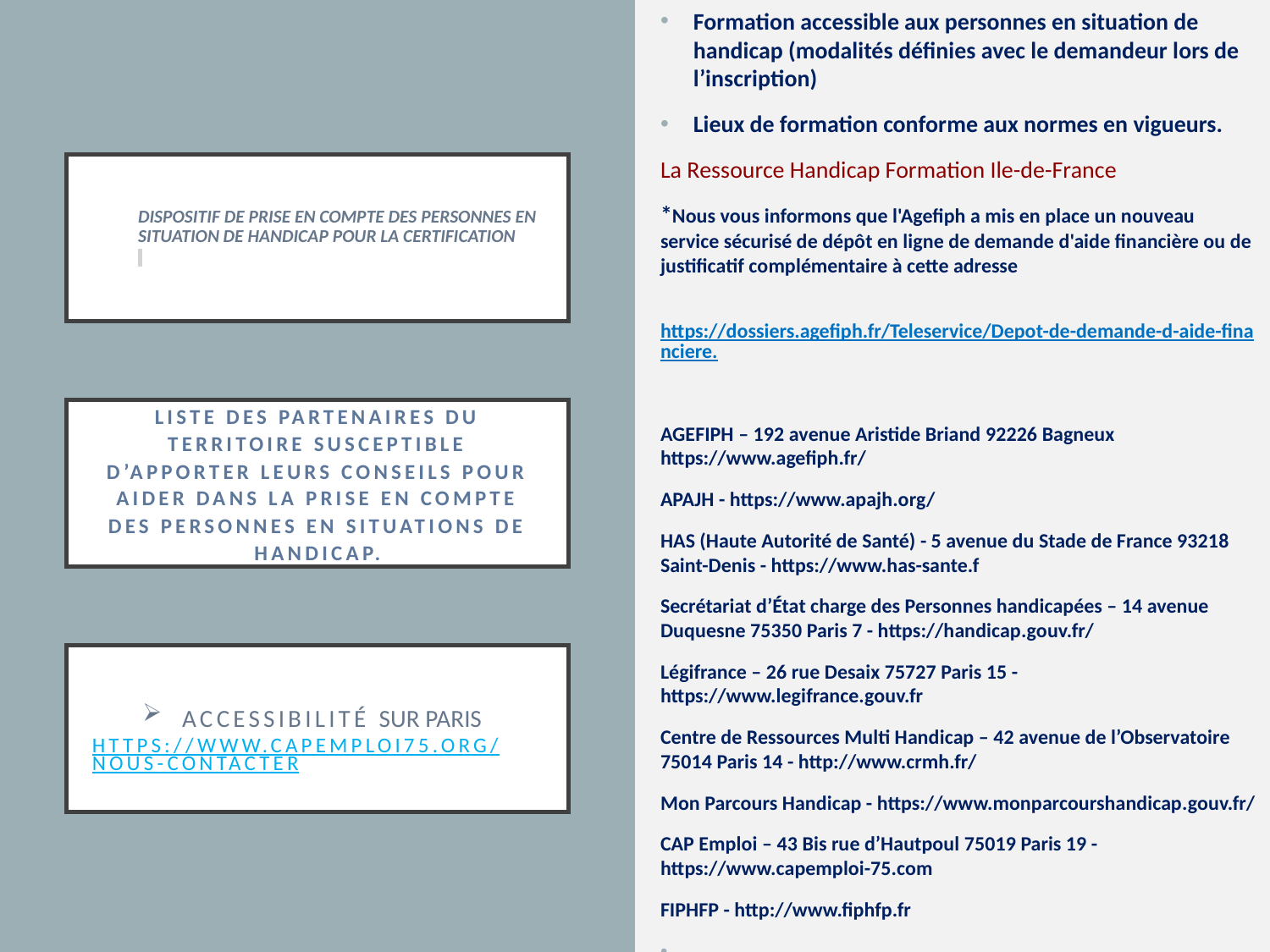

Formation accessible aux personnes en situation de handicap (modalités définies avec le demandeur lors de l’inscription)
Lieux de formation conforme aux normes en vigueurs.
La Ressource Handicap Formation Ile-de-France
*Nous vous informons que l'Agefiph a mis en place un nouveau service sécurisé de dépôt en ligne de demande d'aide financière ou de justificatif complémentaire à cette adresse
 https://dossiers.agefiph.fr/Teleservice/Depot-de-demande-d-aide-financiere.

AGEFIPH – 192 avenue Aristide Briand 92226 Bagneux   https://www.agefiph.fr/
APAJH - https://www.apajh.org/
HAS (Haute Autorité de Santé) - 5 avenue du Stade de France 93218 Saint-Denis - https://www.has-sante.f
Secrétariat d’État charge des Personnes handicapées – 14 avenue Duquesne 75350 Paris 7 - https://handicap.gouv.fr/
Légifrance – 26 rue Desaix 75727 Paris 15 - https://www.legifrance.gouv.fr
Centre de Ressources Multi Handicap – 42 avenue de l’Observatoire 75014 Paris 14 - http://www.crmh.fr/
Mon Parcours Handicap - https://www.monparcourshandicap.gouv.fr/
CAP Emploi – 43 Bis rue d’Hautpoul 75019 Paris 19 - https://www.capemploi-75.com
FIPHFP - http://www.fiphfp.fr

# Dispositif de prise en compte des personnes en situation de handicap pour la certification
Liste des partenaires du territoire susceptible d’apporter leurs conseils pour aider dans la prise en compte des personnes en situations de handicap.
Accessibilité sur paris https://www.capemploi75.org/nous-contacter